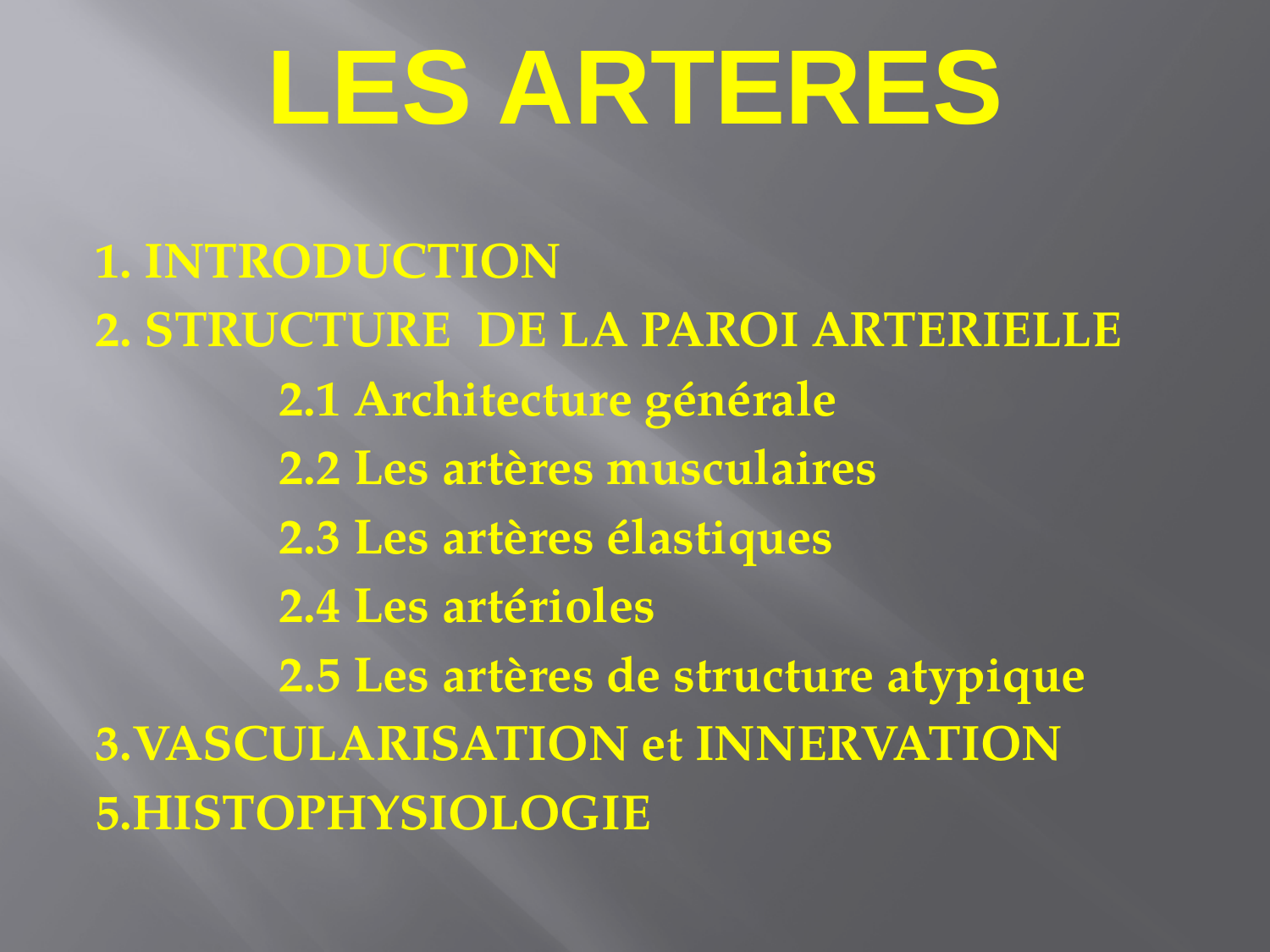

# LES ARTERES
1. INTRODUCTION
2. STRUCTURE  DE LA PAROI ARTERIELLE
		2.1 Architecture générale
		2.2 Les artères musculaires
		2.3 Les artères élastiques
		2.4 Les artérioles
		2.5 Les artères de structure atypique
3.VASCULARISATION et INNERVATION
5.HISTOPHYSIOLOGIE